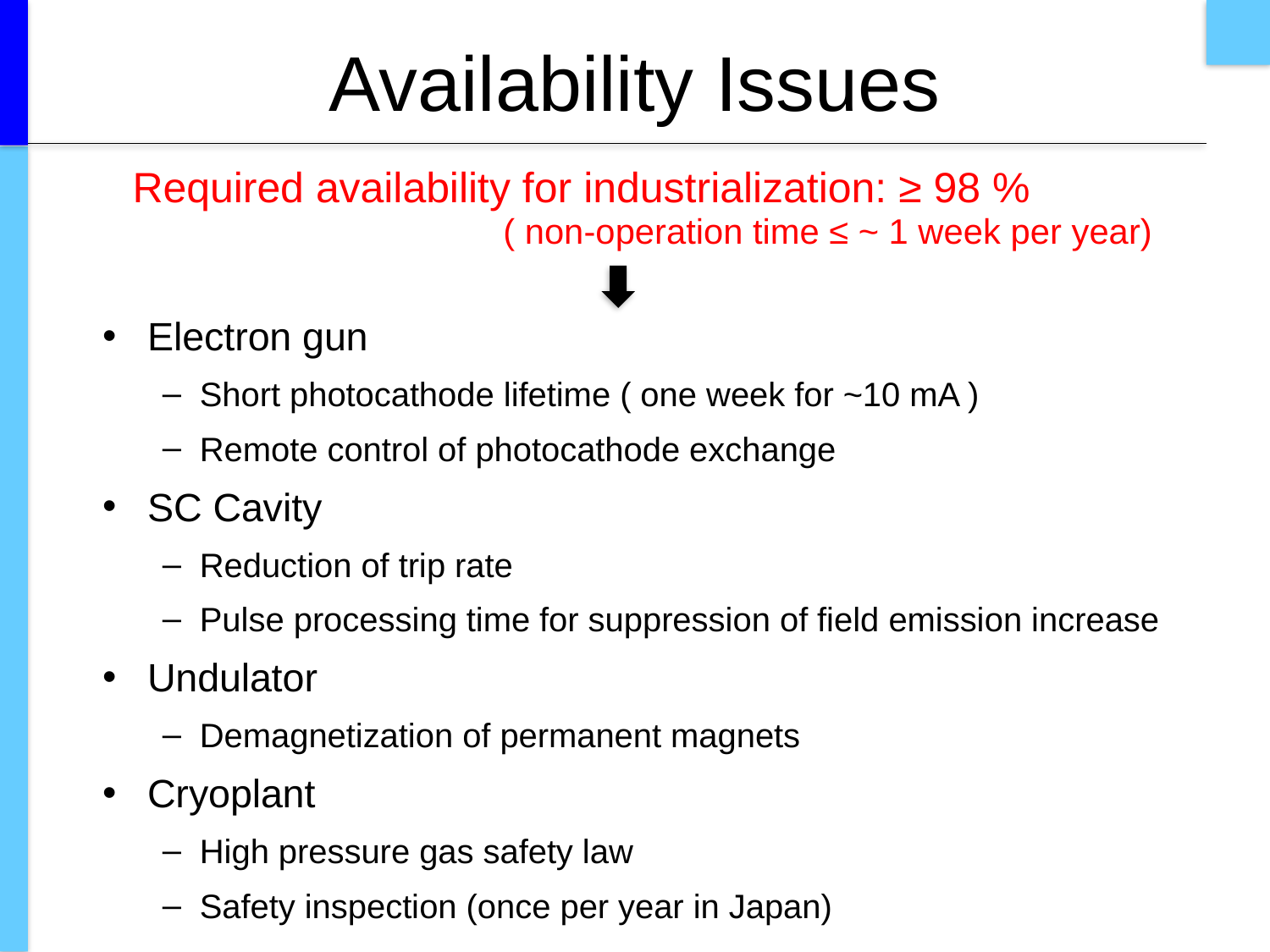

# Availability Issues
Required availability for industrialization: ≥ 98 %
( non-operation time ≤ ~ 1 week per year)

Electron gun
Short photocathode lifetime ( one week for ~10 mA )
Remote control of photocathode exchange
SC Cavity
Reduction of trip rate
Pulse processing time for suppression of field emission increase
Undulator
Demagnetization of permanent magnets
Cryoplant
High pressure gas safety law
Safety inspection (once per year in Japan)